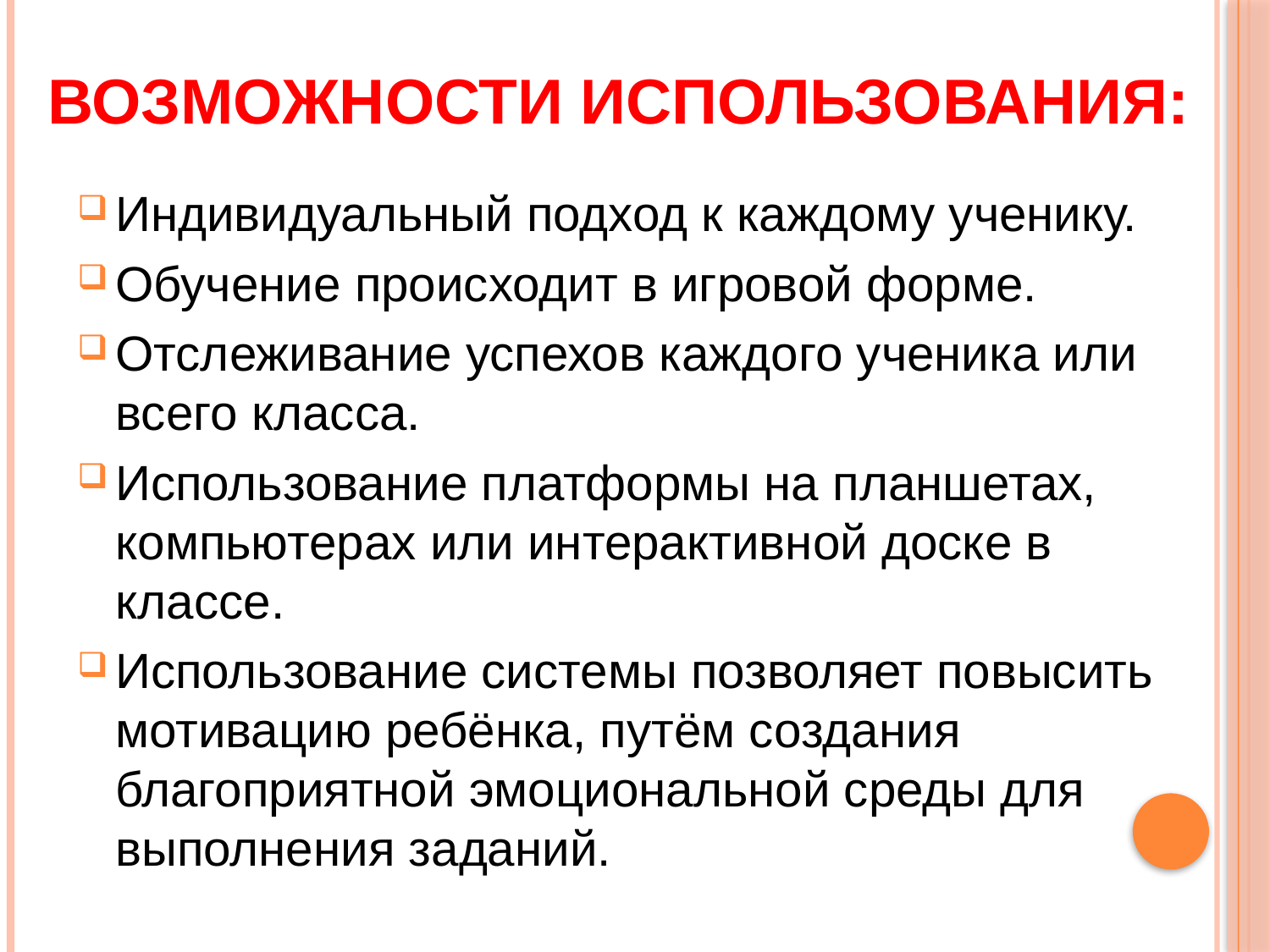

# Возможности использования:
Индивидуальный подход к каждому ученику.
Обучение происходит в игровой форме.
Отслеживание успехов каждого ученика или всего класса.
Использование платформы на планшетах, компьютерах или интерактивной доске в классе.
Использование системы позволяет повысить мотивацию ребёнка, путём создания благоприятной эмоциональной среды для выполнения заданий.